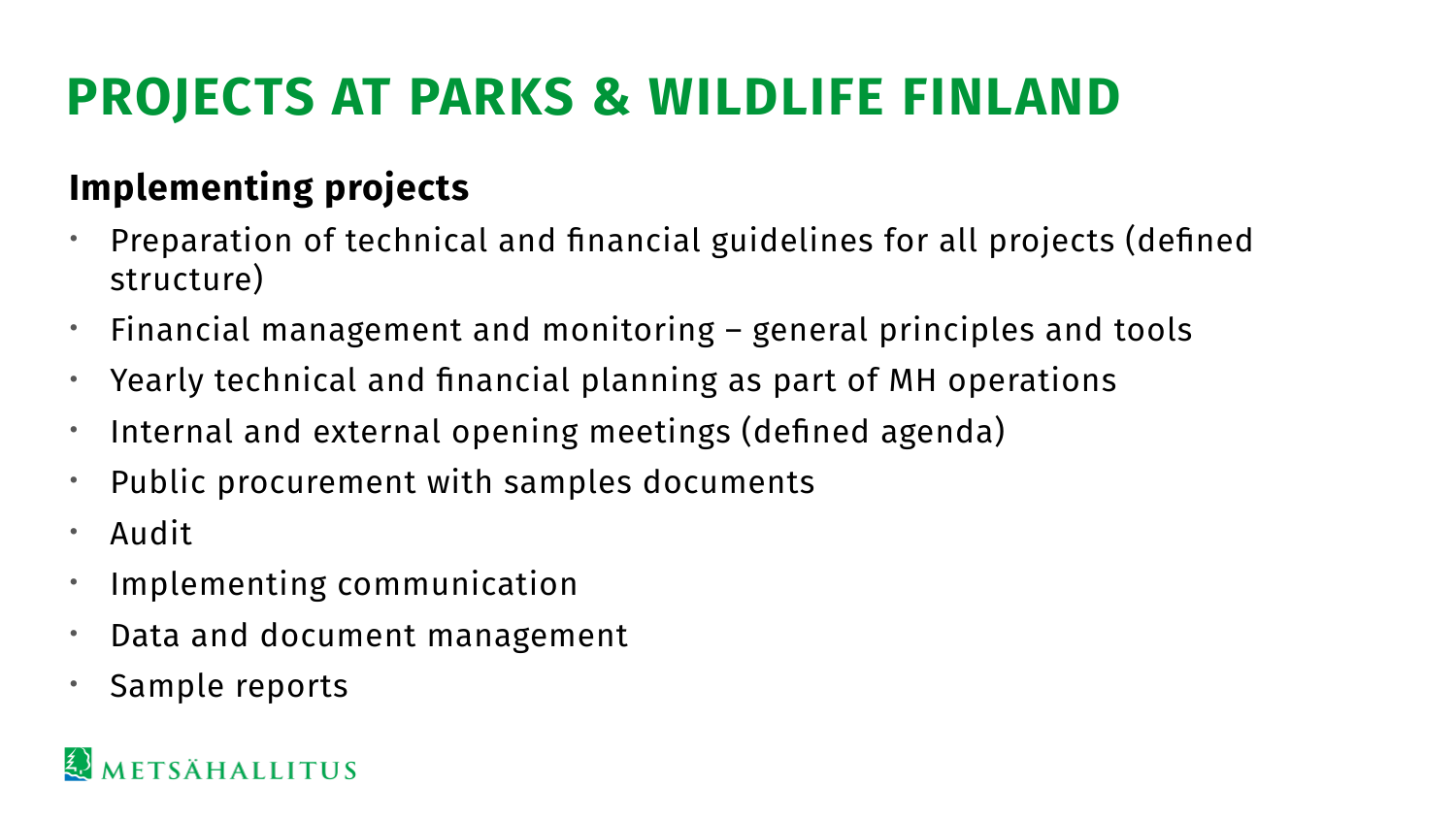

# PROJECTS AT PARKS & WILDLIFE FINLAND
Implementing projects
Preparation of technical and financial guidelines for all projects (defined structure)
Financial management and monitoring – general principles and tools
Yearly technical and financial planning as part of MH operations
Internal and external opening meetings (defined agenda)
Public procurement with samples documents
Audit
Implementing communication
Data and document management
Sample reports